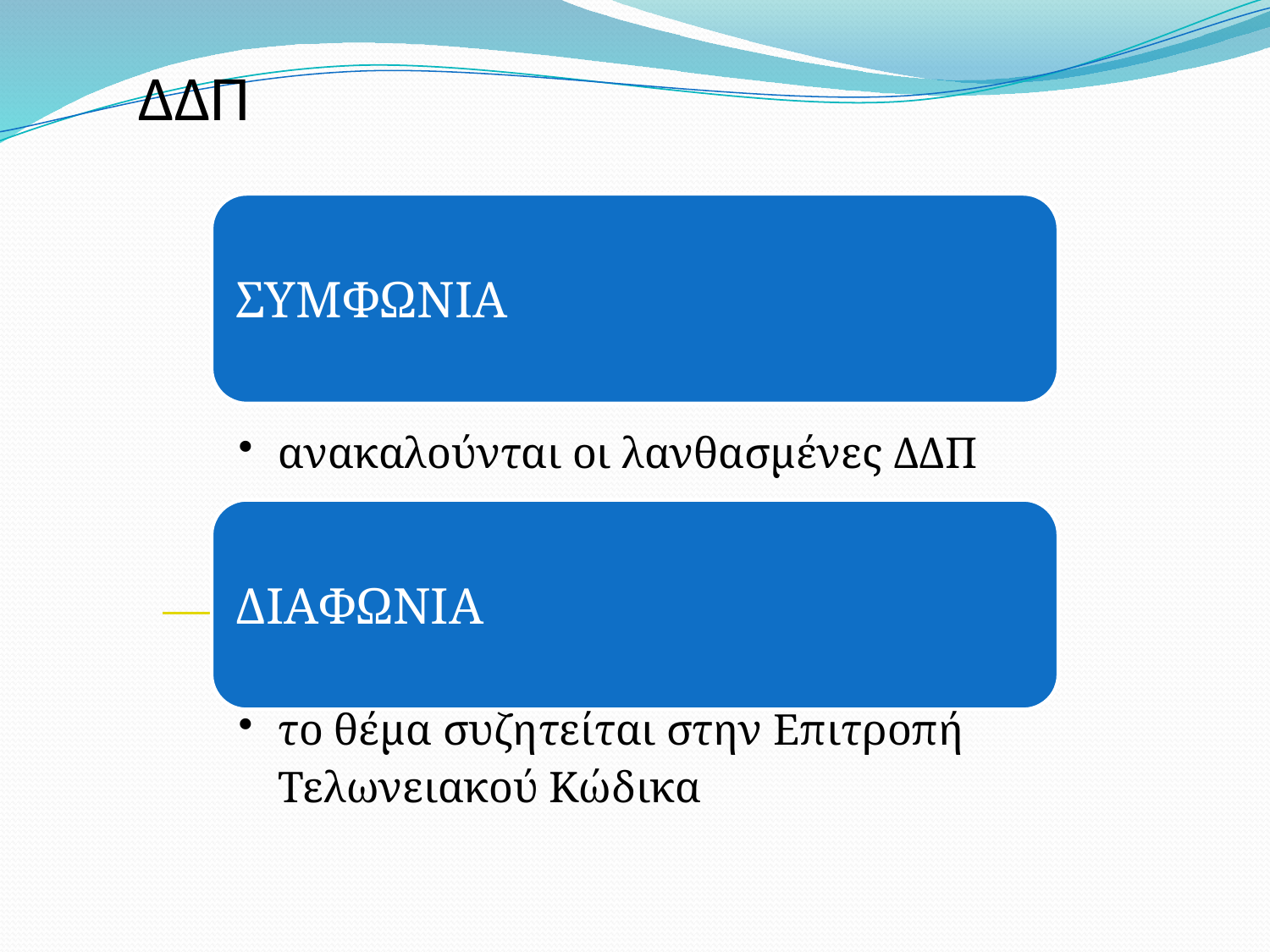

# ΔΔΠ

ΣΥΜΦΩΝΙΑ
ανακαλούνται οι λανθασμένες ΔΔΠ
ΔΙΑΦΩΝΙΑ
το θέμα συζητείται στην Επιτροπή Τελωνειακού Κώδικα